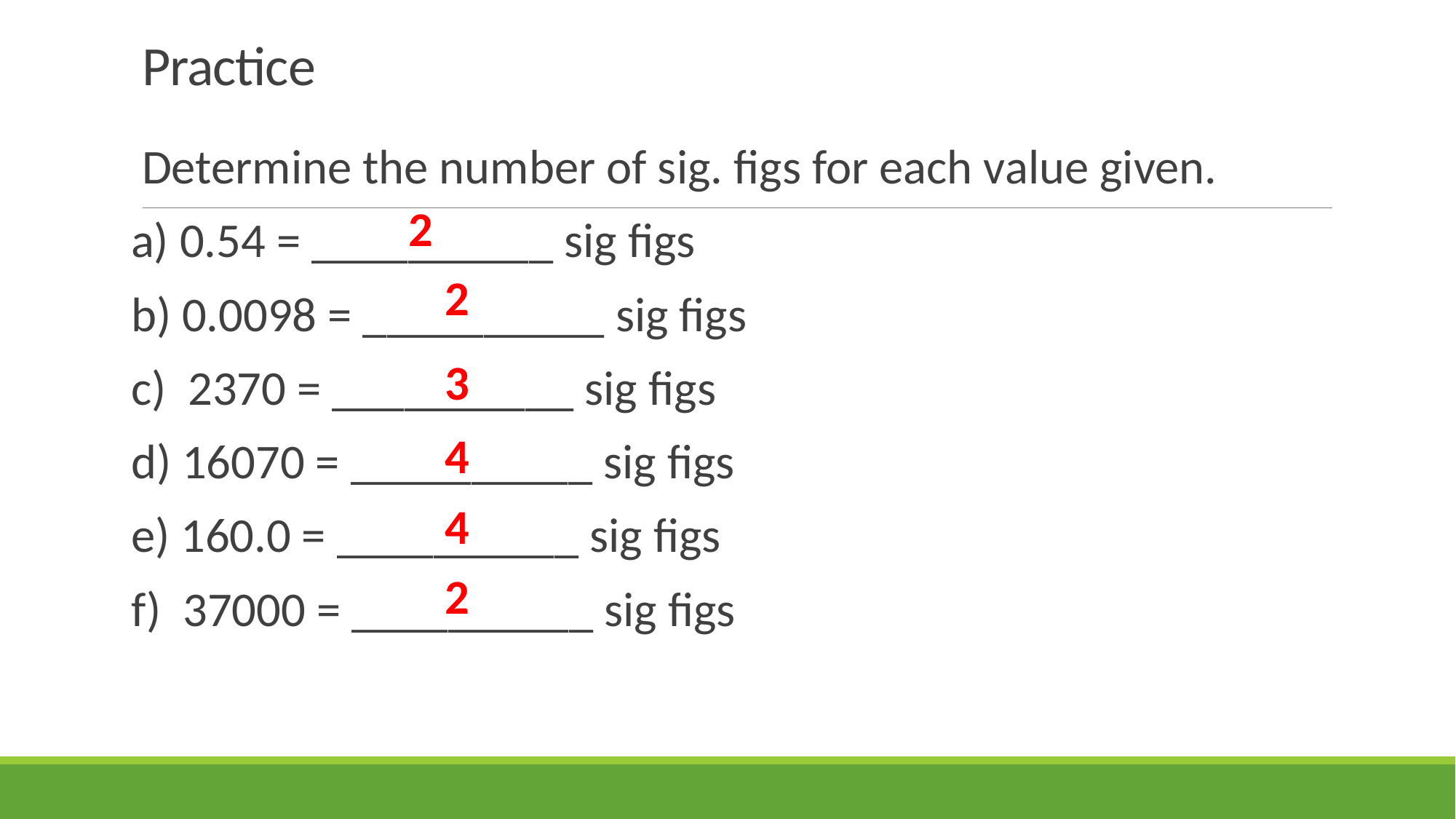

# Practice
Determine the number of sig. figs for each value given.
a) 0.54 = __________ sig figs
b) 0.0098 = __________ sig figs
c)  2370 = __________ sig figs
d) 16070 = __________ sig figs
e) 160.0 = __________ sig figs
f)  37000 = __________ sig figs

2
2
3
4
4
2